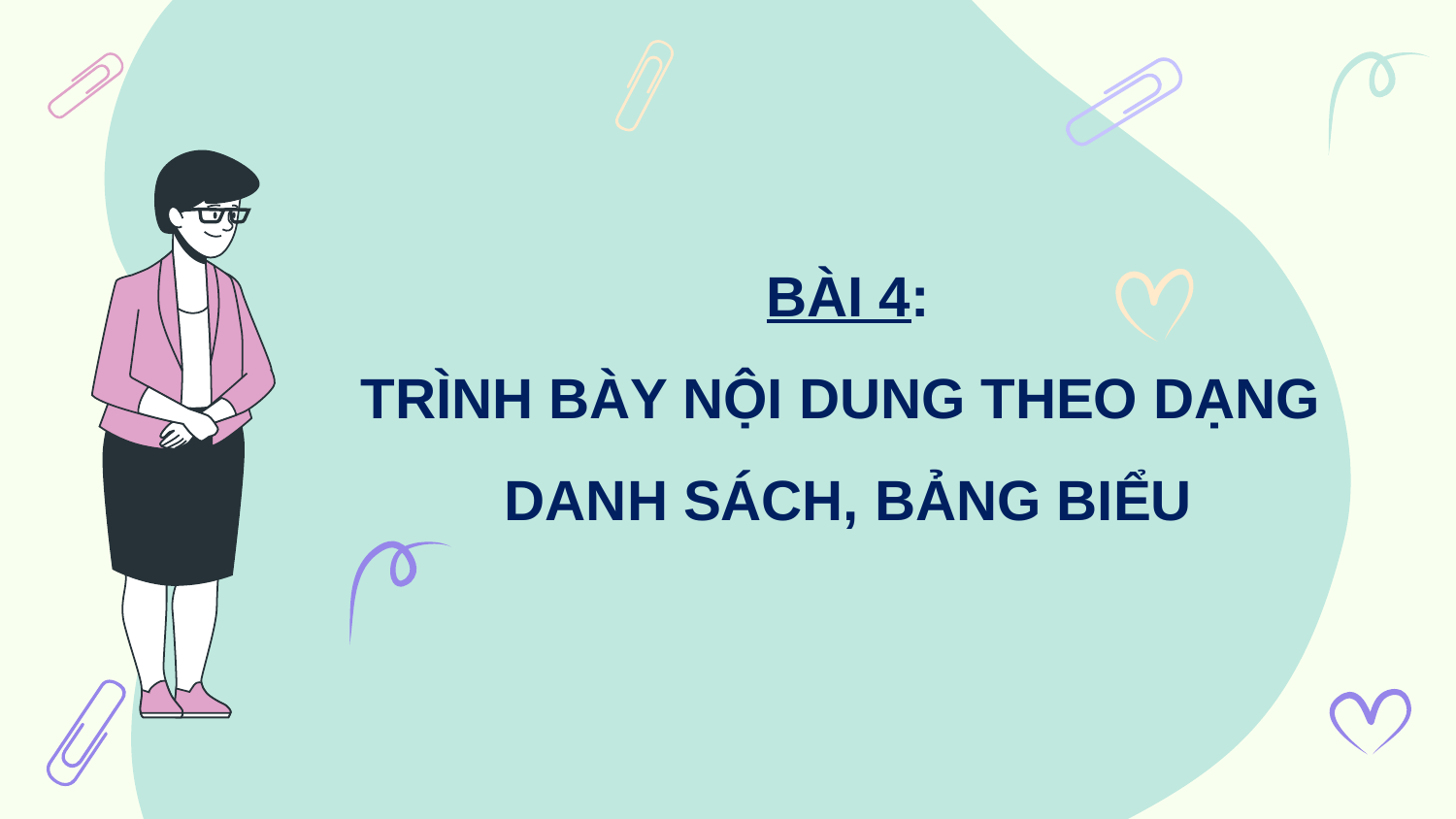

BÀI 4:
TRÌNH BÀY NỘI DUNG THEO DẠNG
DANH SÁCH, BẢNG BIỂU